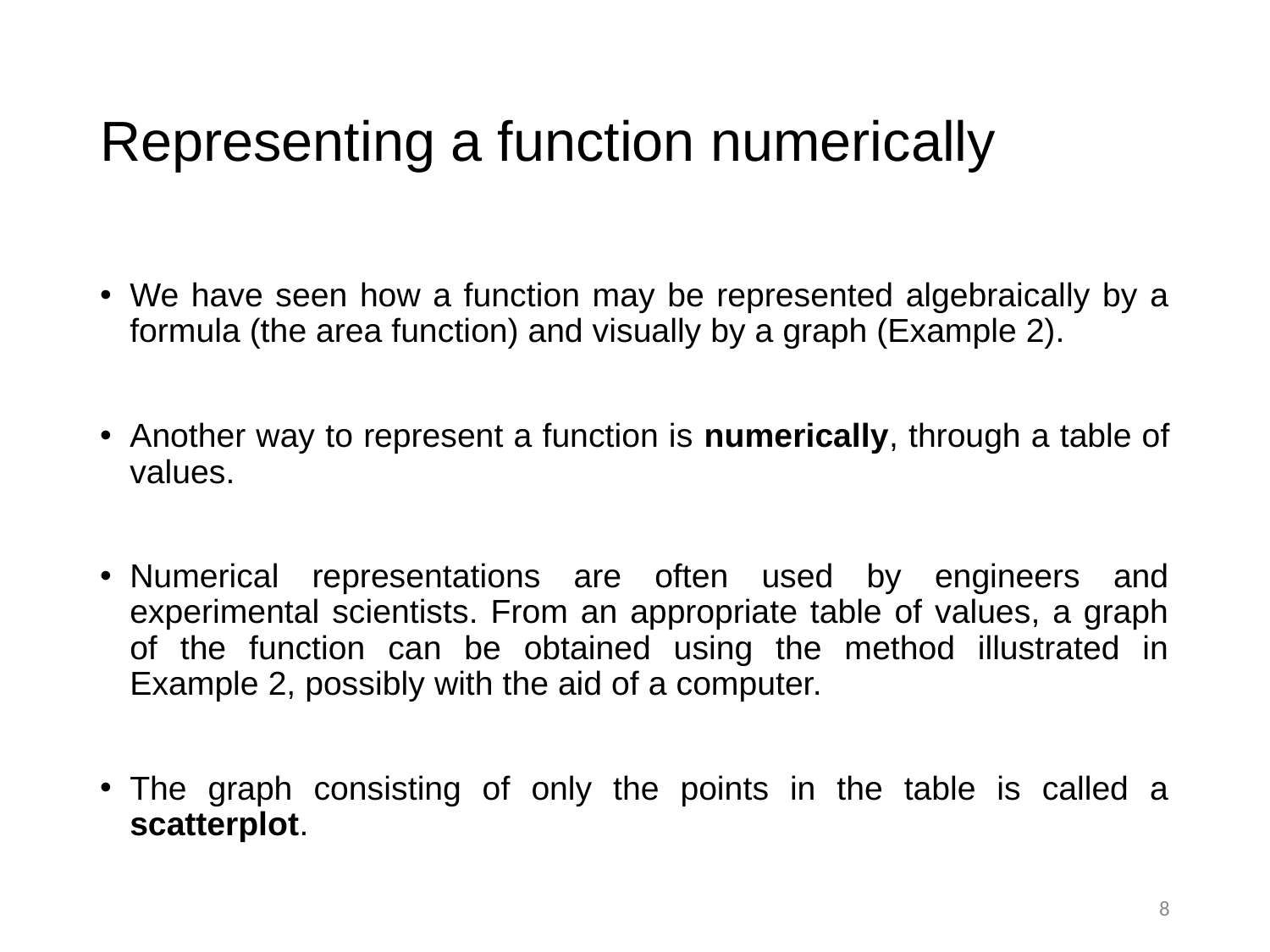

# Representing a function numerically
We have seen how a function may be represented algebraically by a formula (the area function) and visually by a graph (Example 2).

Another way to represent a function is numerically, through a table of values.

Numerical representations are often used by engineers and experimental scientists. From an appropriate table of values, a graph of the function can be obtained using the method illustrated in Example 2, possibly with the aid of a computer.

The graph consisting of only the points in the table is called a scatterplot.
8